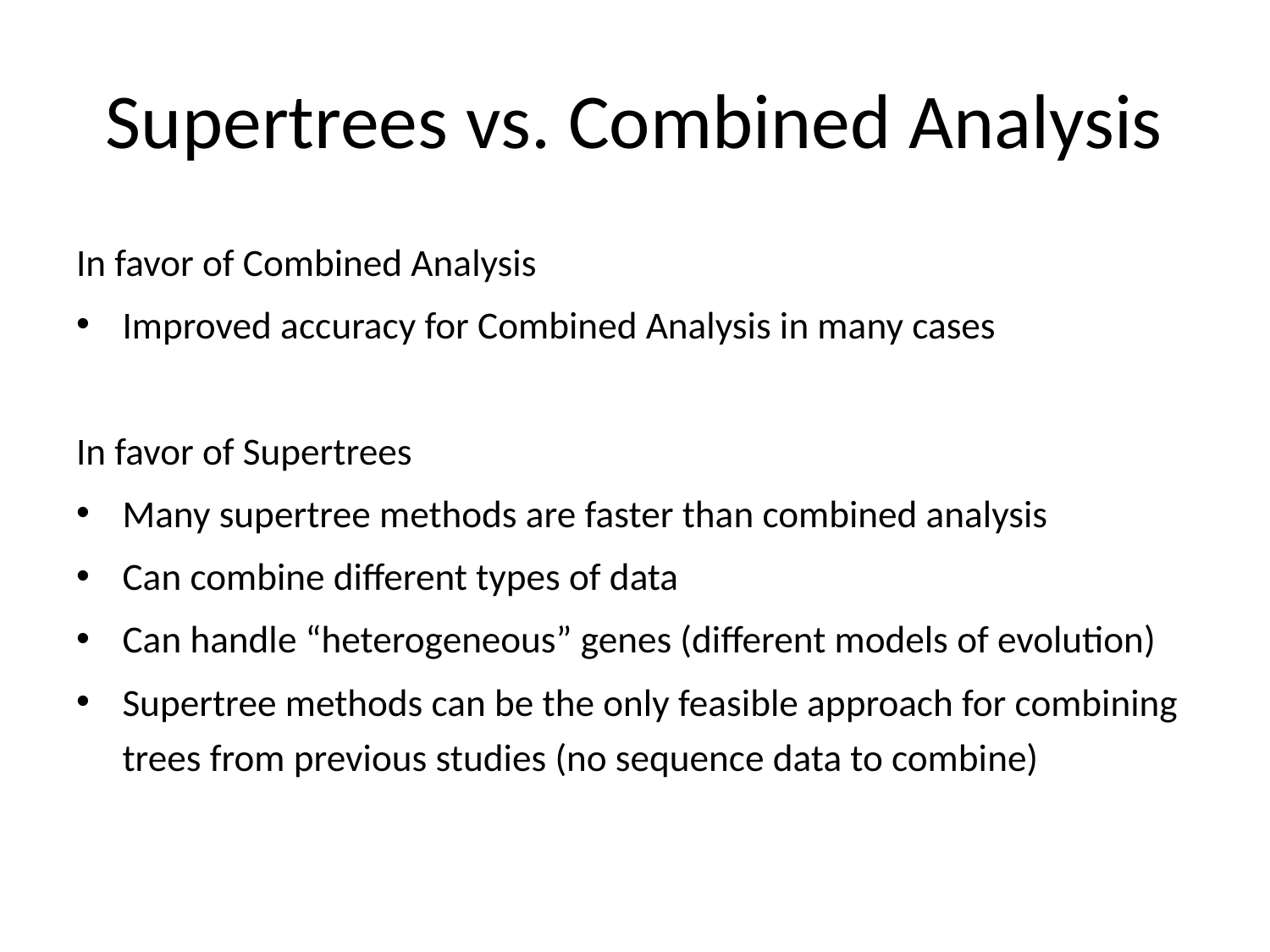

# Supertrees vs. Combined Analysis
In favor of Combined Analysis
Improved accuracy for Combined Analysis in many cases

In favor of Supertrees
Many supertree methods are faster than combined analysis
Can combine different types of data
Can handle “heterogeneous” genes (different models of evolution)
Supertree methods can be the only feasible approach for combining trees from previous studies (no sequence data to combine)